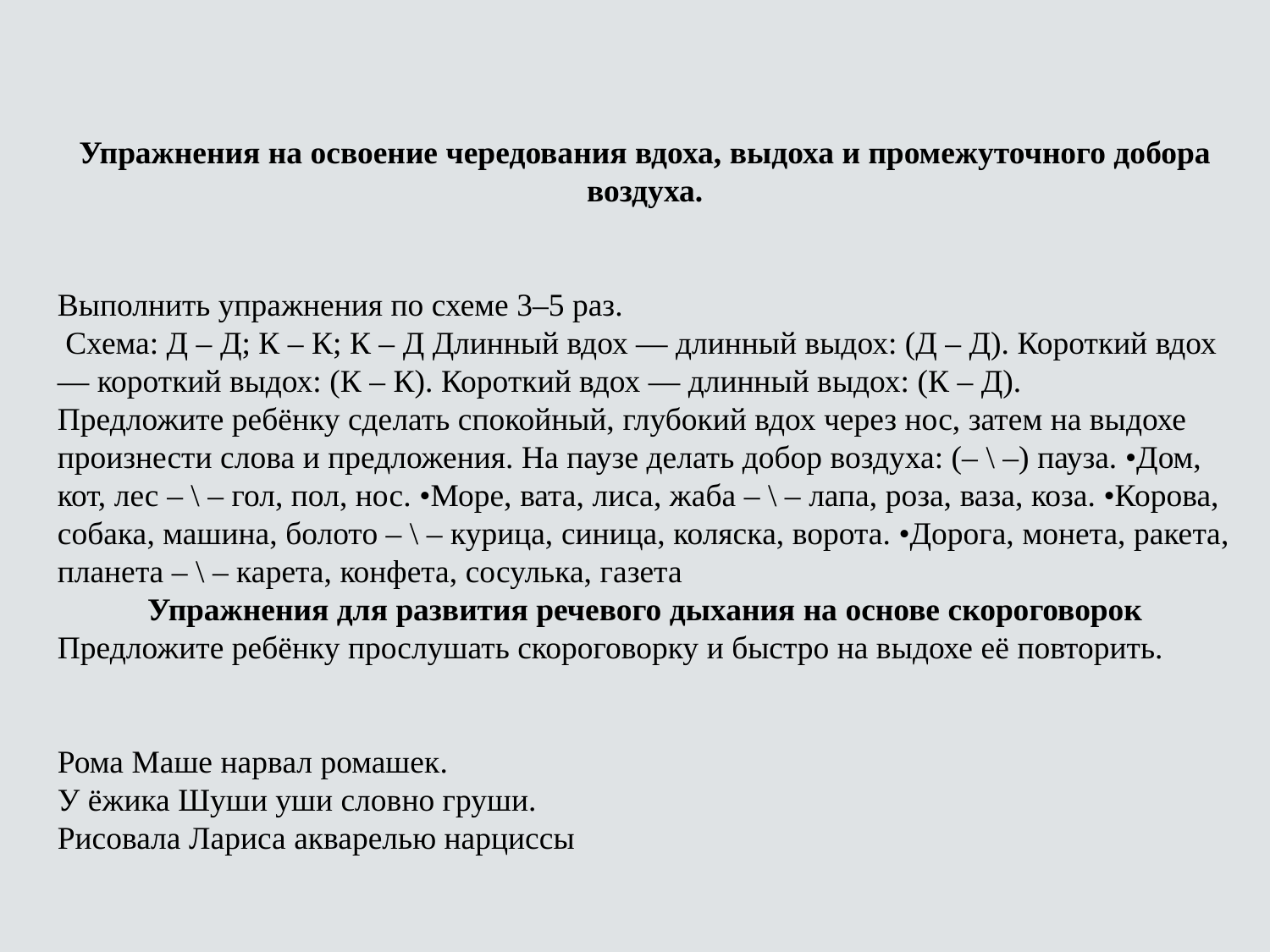

Упражнения на освоение чередования вдоха, выдоха и промежуточного добора воздуха.

Выполнить упражнения по схеме 3–5 раз.
 Схема: Д – Д; К – К; К – Д Длинный вдох — длинный выдох: (Д – Д). Короткий вдох — короткий выдох: (К – К). Короткий вдох — длинный выдох: (К – Д).
Предложите ребёнку сделать спокойный, глубокий вдох через нос, затем на выдохе произнести слова и предложения. На паузе делать добор воздуха: (– \ –) пауза. •Дом, кот, лес – \ – гол, пол, нос. •Море, вата, лиса, жаба – \ – лапа, роза, ваза, коза. •Корова, собака, машина, болото – \ – курица, синица, коляска, ворота. •Дорога, монета, ракета, планета – \ – карета, конфета, сосулька, газета
Упражнения для развития речевого дыхания на основе скороговорок
Предложите ребёнку прослушать скороговорку и быстро на выдохе её повторить.

Рома Маше нарвал ромашек.
У ёжика Шуши уши словно груши.
Рисовала Лариса акварелью нарциссы